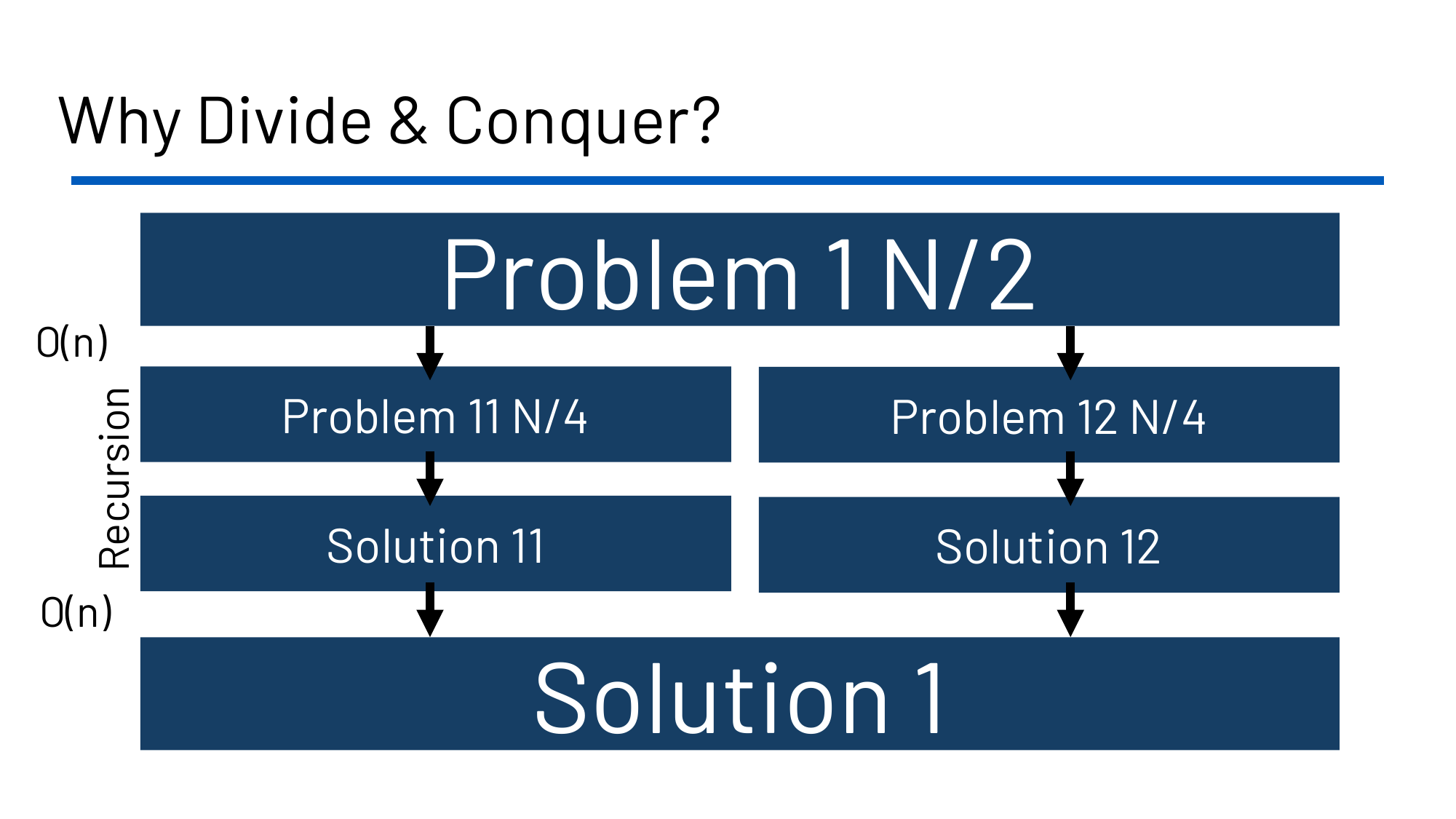

# Why Divide & Conquer?
Problem 1 N/2
O(n)
Problem 11 N/4
Problem 12 N/4
Recursion
Solution 11
Solution 12
O(n)
Solution 1